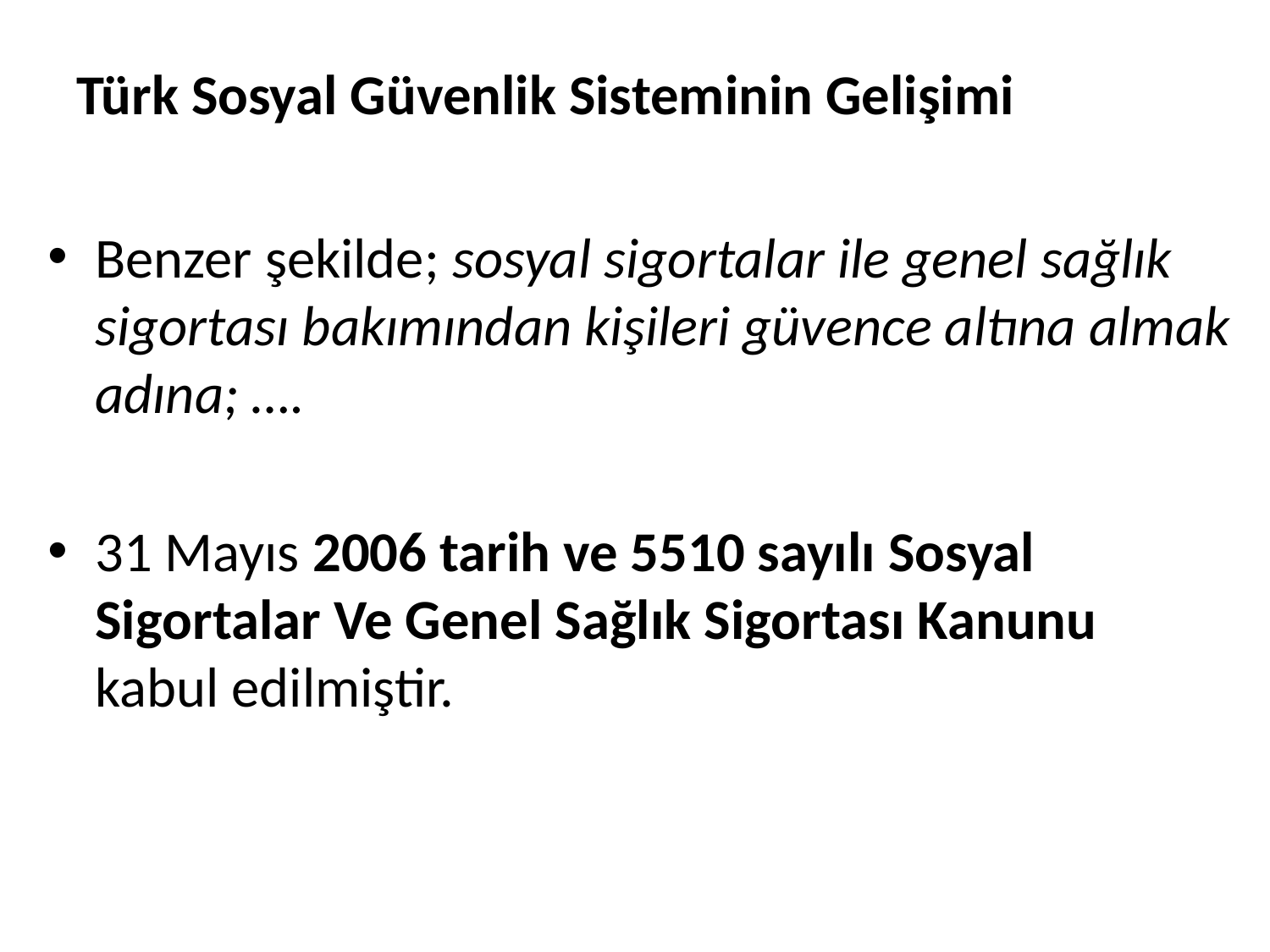

# Türk Sosyal Güvenlik Sisteminin Gelişimi

Benzer şekilde; sosyal sigortalar ile genel sağlık sigortası bakımından kişileri güvence altına almak adına; ….

31 Mayıs 2006 tarih ve 5510 sayılı Sosyal Sigortalar Ve Genel Sağlık Sigortası Kanunu kabul edilmiştir.